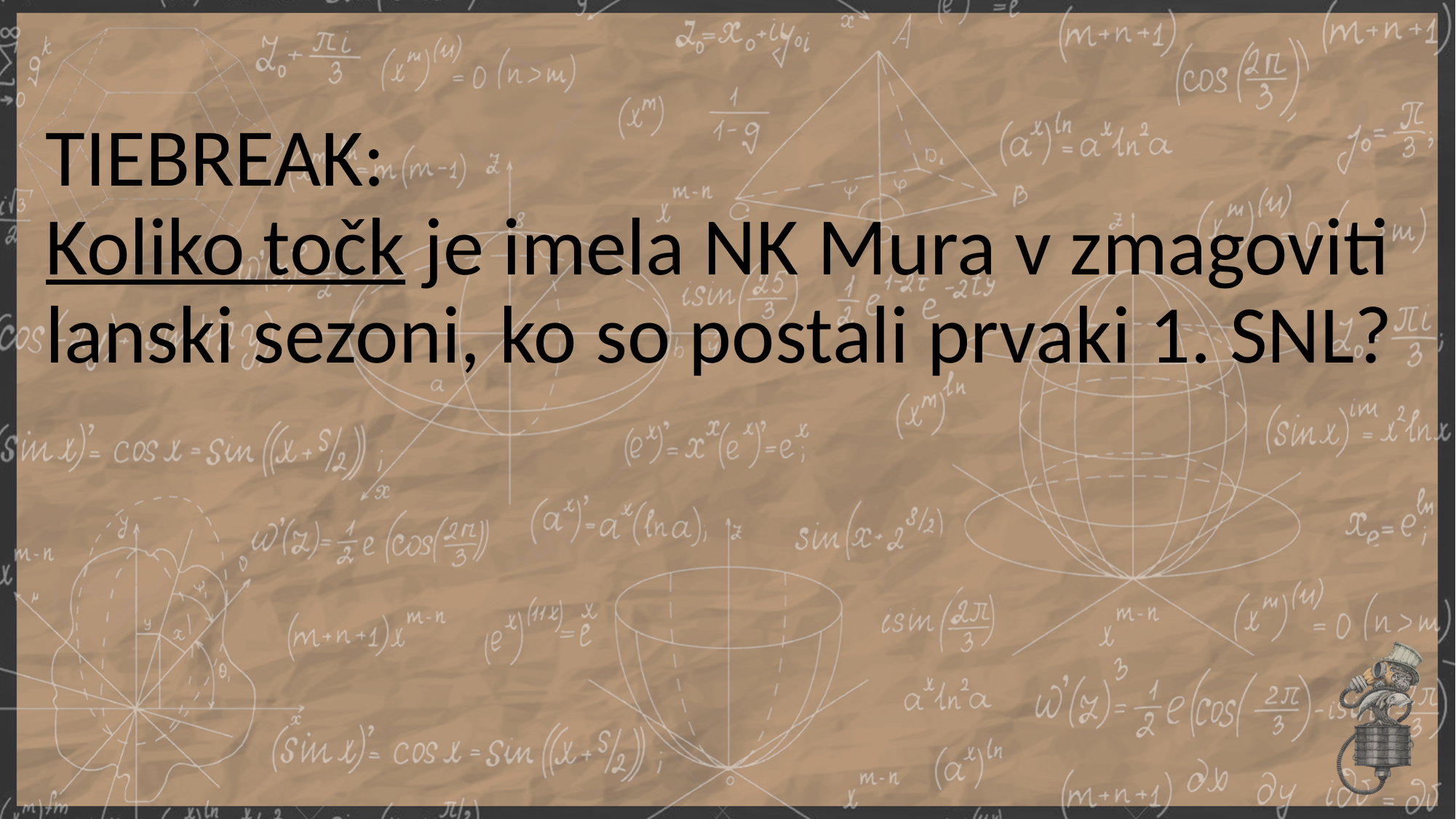

# TIEBREAK: Koliko točk je imela NK Mura v zmagoviti lanski sezoni, ko so postali prvaki 1. SNL?